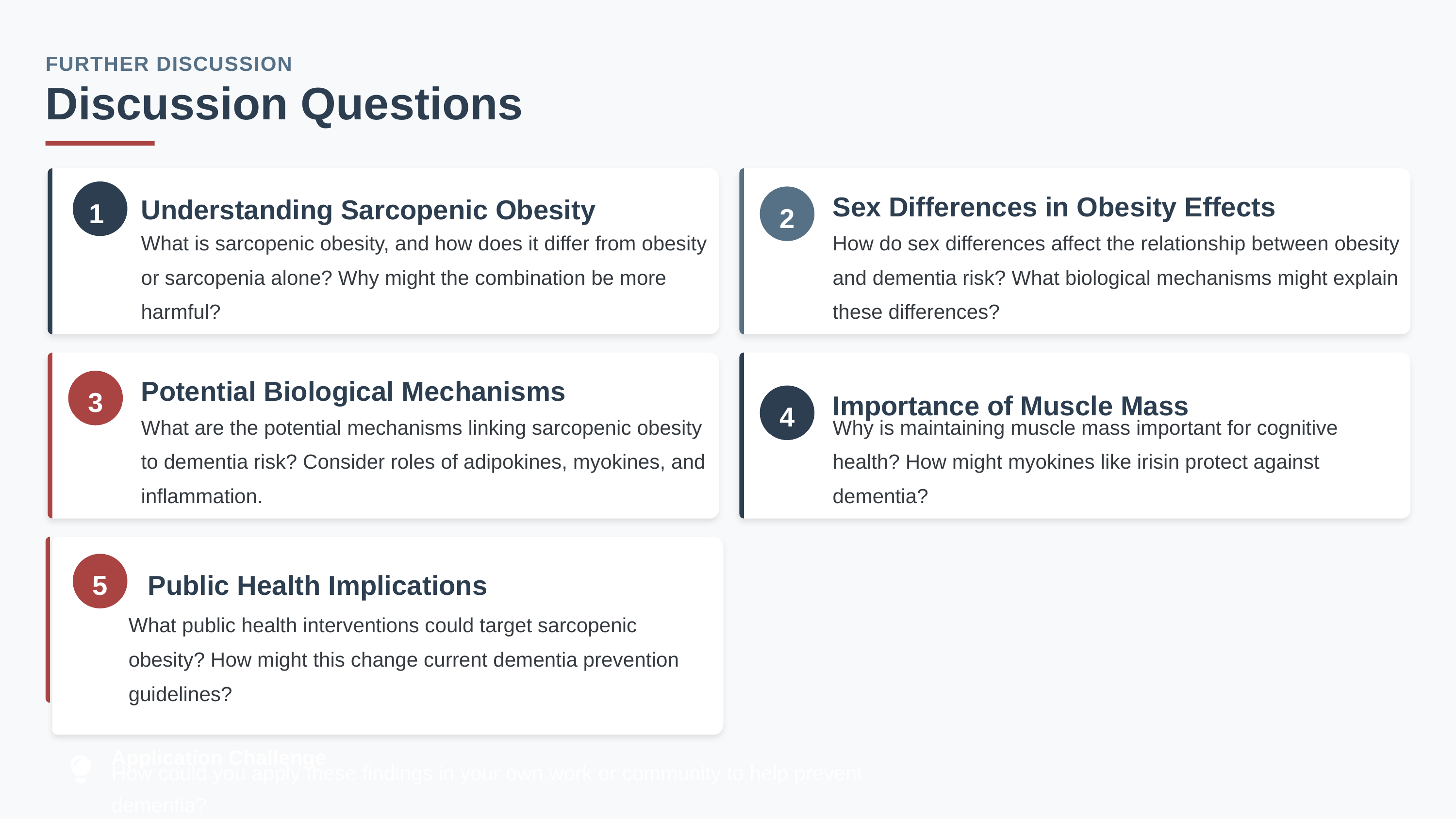

FURTHER DISCUSSION
Discussion Questions

1
2

Sex Differences in Obesity Effects
Understanding Sarcopenic Obesity
How do sex differences affect the relationship between obesity and dementia risk? What biological mechanisms might explain these differences?
What is sarcopenic obesity, and how does it differ from obesity or sarcopenia alone? Why might the combination be more harmful?

3

Potential Biological Mechanisms
4

Importance of Muscle Mass
What are the potential mechanisms linking sarcopenic obesity to dementia risk? Consider roles of adipokines, myokines, and inflammation.
Why is maintaining muscle mass important for cognitive health? How might myokines like irisin protect against dementia?

5

Public Health Implications
What public health interventions could target sarcopenic obesity? How might this change current dementia prevention guidelines?
Application Challenge

How could you apply these findings in your own work or community to help prevent dementia?